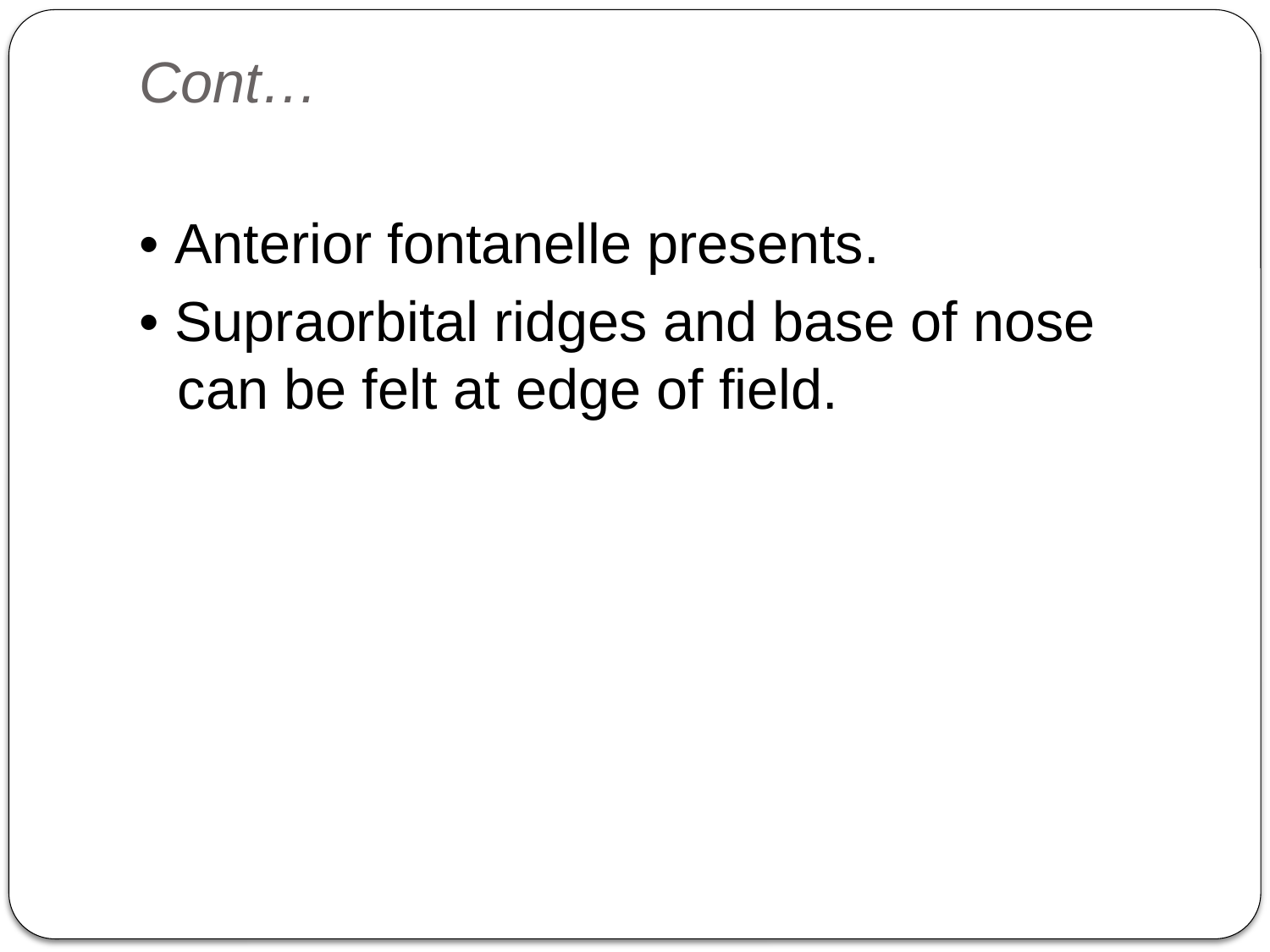

# Cont…
• Anterior fontanelle presents.
• Supraorbital ridges and base of nose can be felt at edge of field.